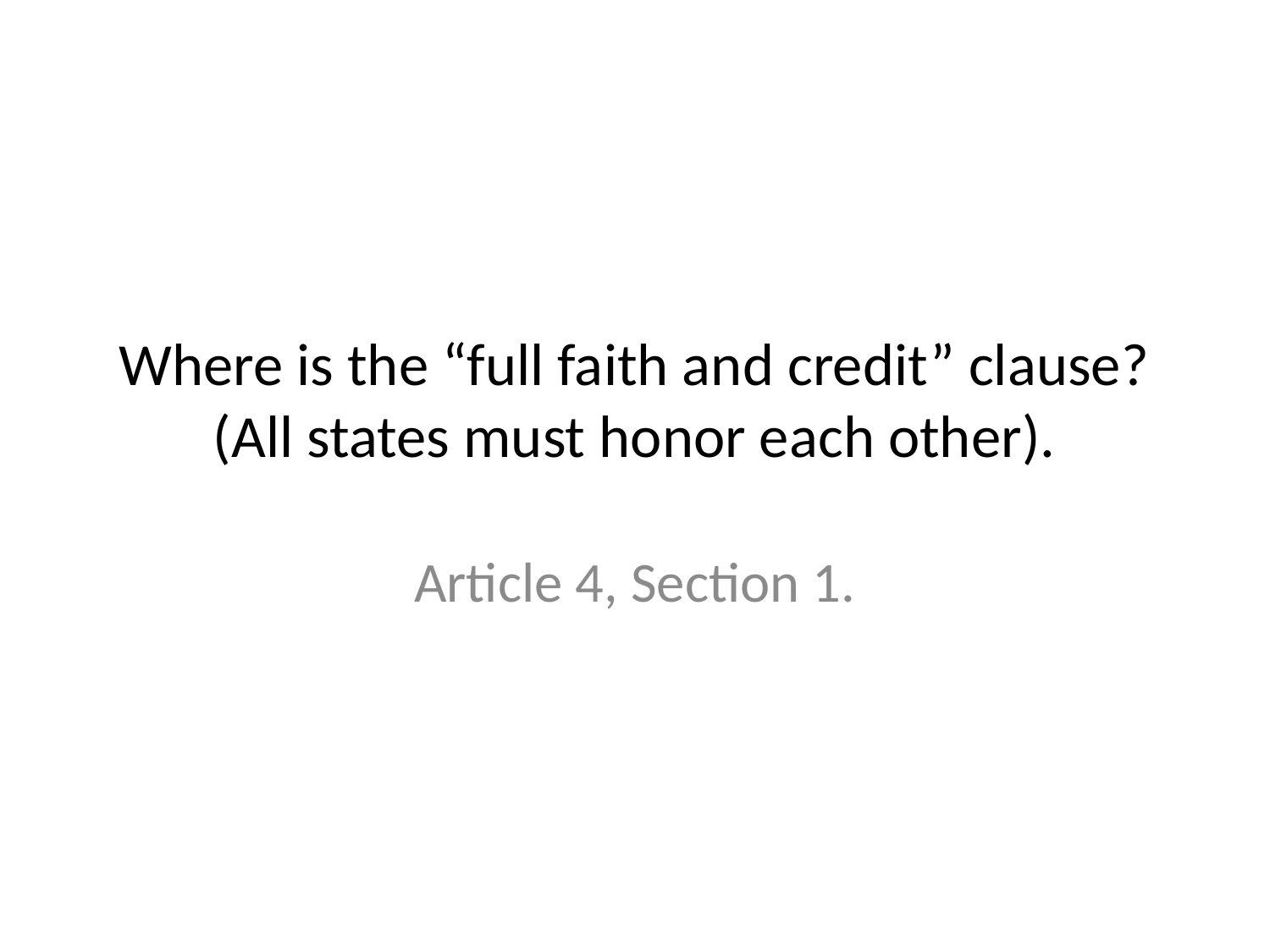

# Where is the “full faith and credit” clause? (All states must honor each other).
Article 4, Section 1.